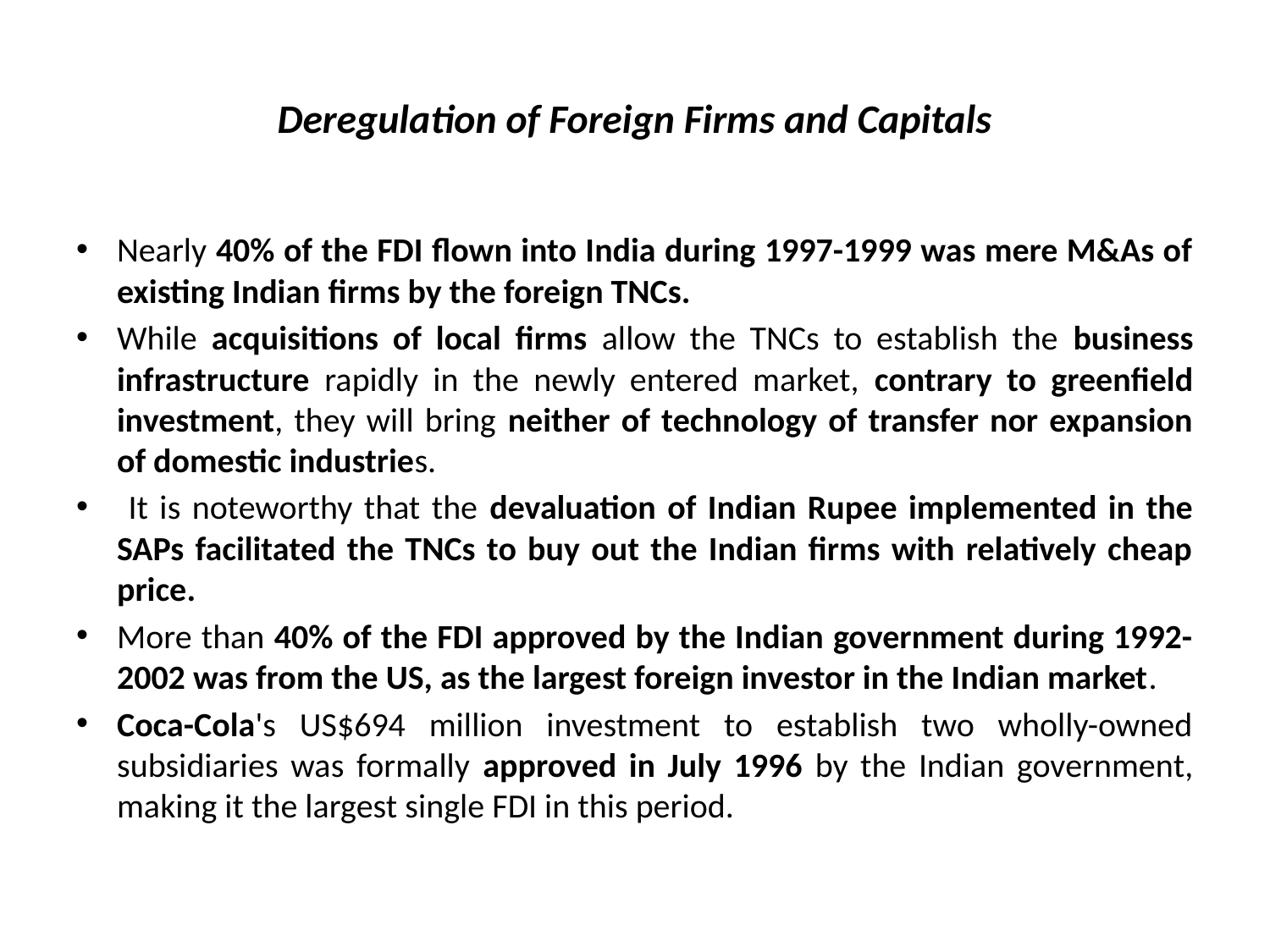

# Deregulation of Foreign Firms and Capitals
Nearly 40% of the FDI flown into India during 1997-1999 was mere M&As of existing Indian firms by the foreign TNCs.
While acquisitions of local firms allow the TNCs to establish the business infrastructure rapidly in the newly entered market, contrary to greenfield investment, they will bring neither of technology of transfer nor expansion of domestic industries.
 It is noteworthy that the devaluation of Indian Rupee implemented in the SAPs facilitated the TNCs to buy out the Indian firms with relatively cheap price.
More than 40% of the FDI approved by the Indian government during 1992-2002 was from the US, as the largest foreign investor in the Indian market.
Coca-Cola's US$694 million investment to establish two wholly-owned subsidiaries was formally approved in July 1996 by the Indian government, making it the largest single FDI in this period.